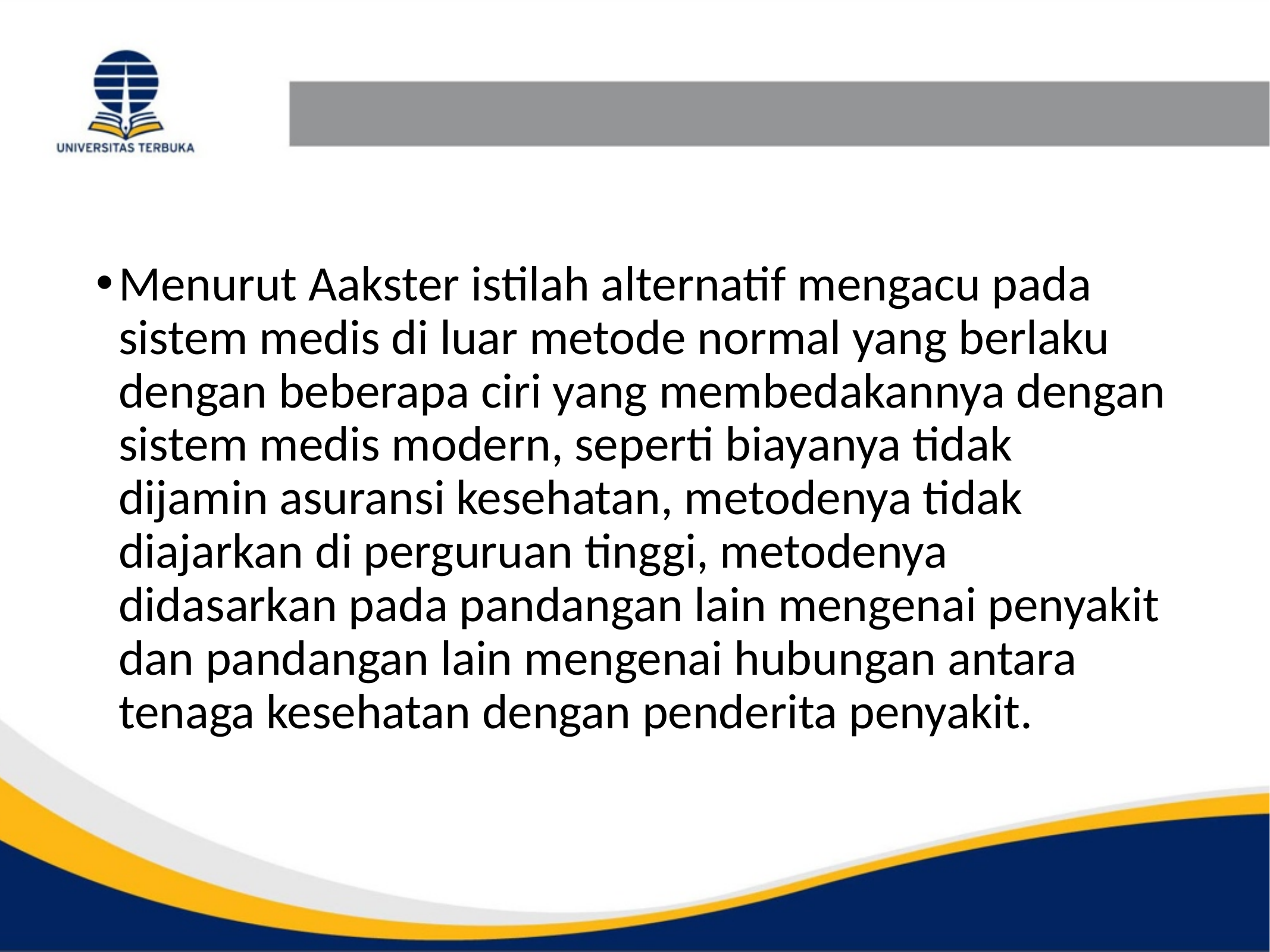

#
Menurut Aakster istilah alternatif mengacu pada sistem medis di luar metode normal yang berlaku dengan beberapa ciri yang membedakannya dengan sistem medis modern, seperti biayanya tidak dijamin asuransi kesehatan, metodenya tidak diajarkan di perguruan tinggi, metodenya didasarkan pada pandangan lain mengenai penyakit dan pandangan lain mengenai hubungan antara tenaga kesehatan dengan penderita penyakit.